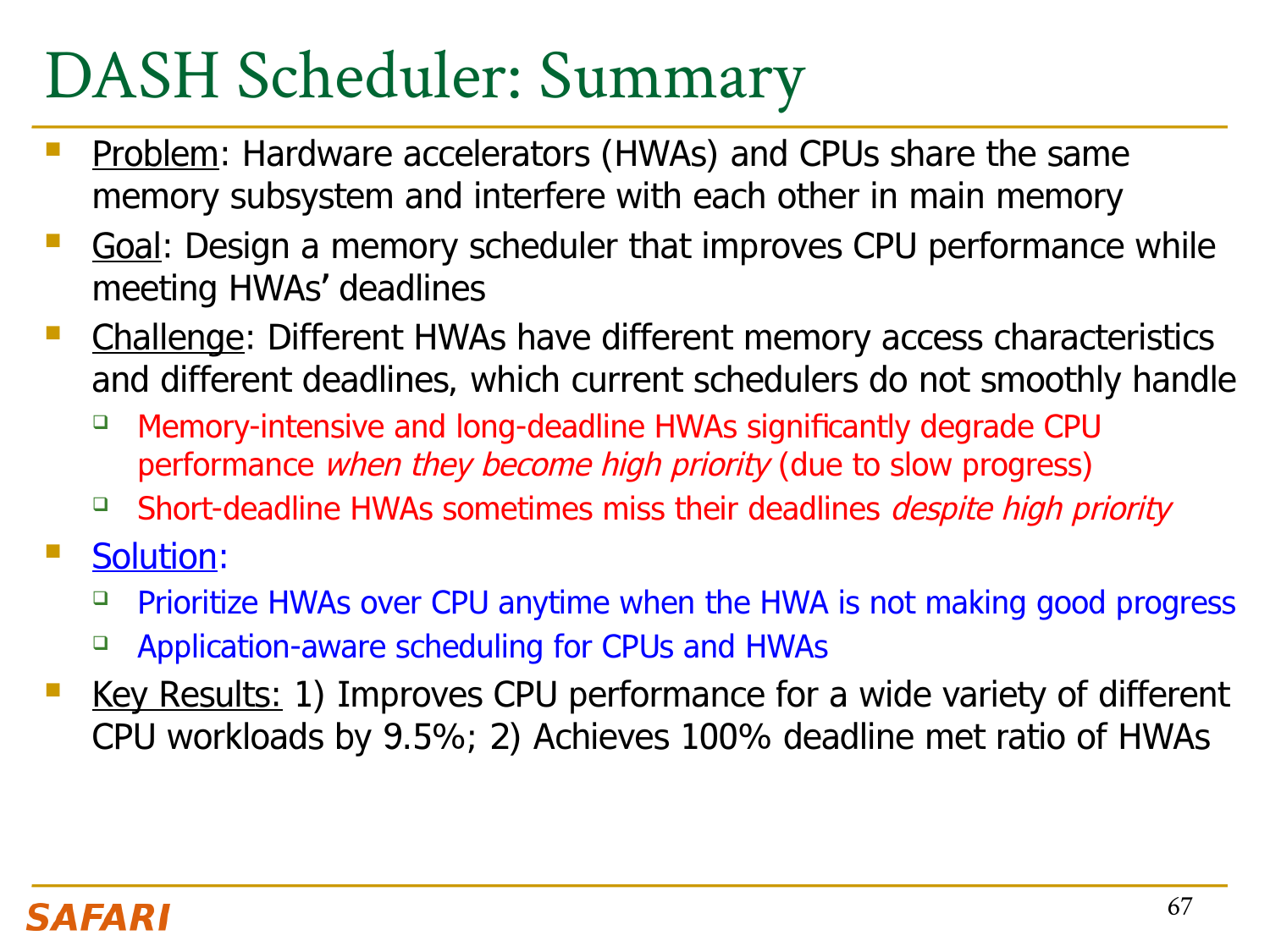

# DASH Scheduler: Summary
Problem: Hardware accelerators (HWAs) and CPUs share the same memory subsystem and interfere with each other in main memory
Goal: Design a memory scheduler that improves CPU performance while meeting HWAs’ deadlines
Challenge: Different HWAs have different memory access characteristics and different deadlines, which current schedulers do not smoothly handle
Memory-intensive and long-deadline HWAs significantly degrade CPU performance when they become high priority (due to slow progress)
Short-deadline HWAs sometimes miss their deadlines despite high priority
Solution:
Prioritize HWAs over CPU anytime when the HWA is not making good progress
Application-aware scheduling for CPUs and HWAs
Key Results: 1) Improves CPU performance for a wide variety of different CPU workloads by 9.5%; 2) Achieves 100% deadline met ratio of HWAs
67